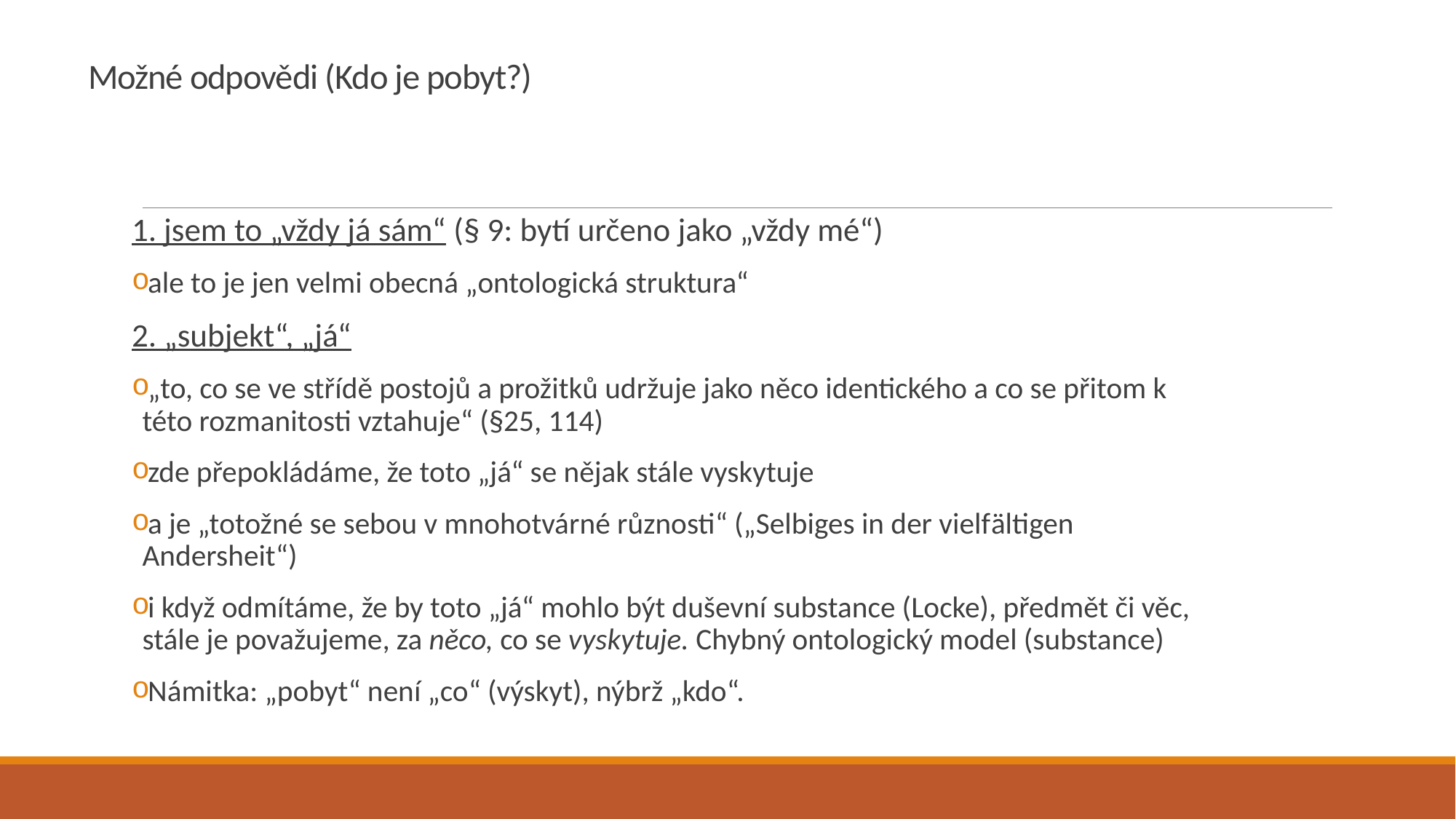

# Možné odpovědi (Kdo je pobyt?)
1. jsem to „vždy já sám“ (§ 9: bytí určeno jako „vždy mé“)
ale to je jen velmi obecná „ontologická struktura“
2. „subjekt“, „já“
„to, co se ve střídě postojů a prožitků udržuje jako něco identického a co se přitom k této rozmanitosti vztahuje“ (§25, 114)
zde přepokládáme, že toto „já“ se nějak stále vyskytuje
a je „totožné se sebou v mnohotvárné různosti“ („Selbiges in der vielfältigen Andersheit“)
i když odmítáme, že by toto „já“ mohlo být duševní substance (Locke), předmět či věc, stále je považujeme, za něco, co se vyskytuje. Chybný ontologický model (substance)
Námitka: „pobyt“ není „co“ (výskyt), nýbrž „kdo“.